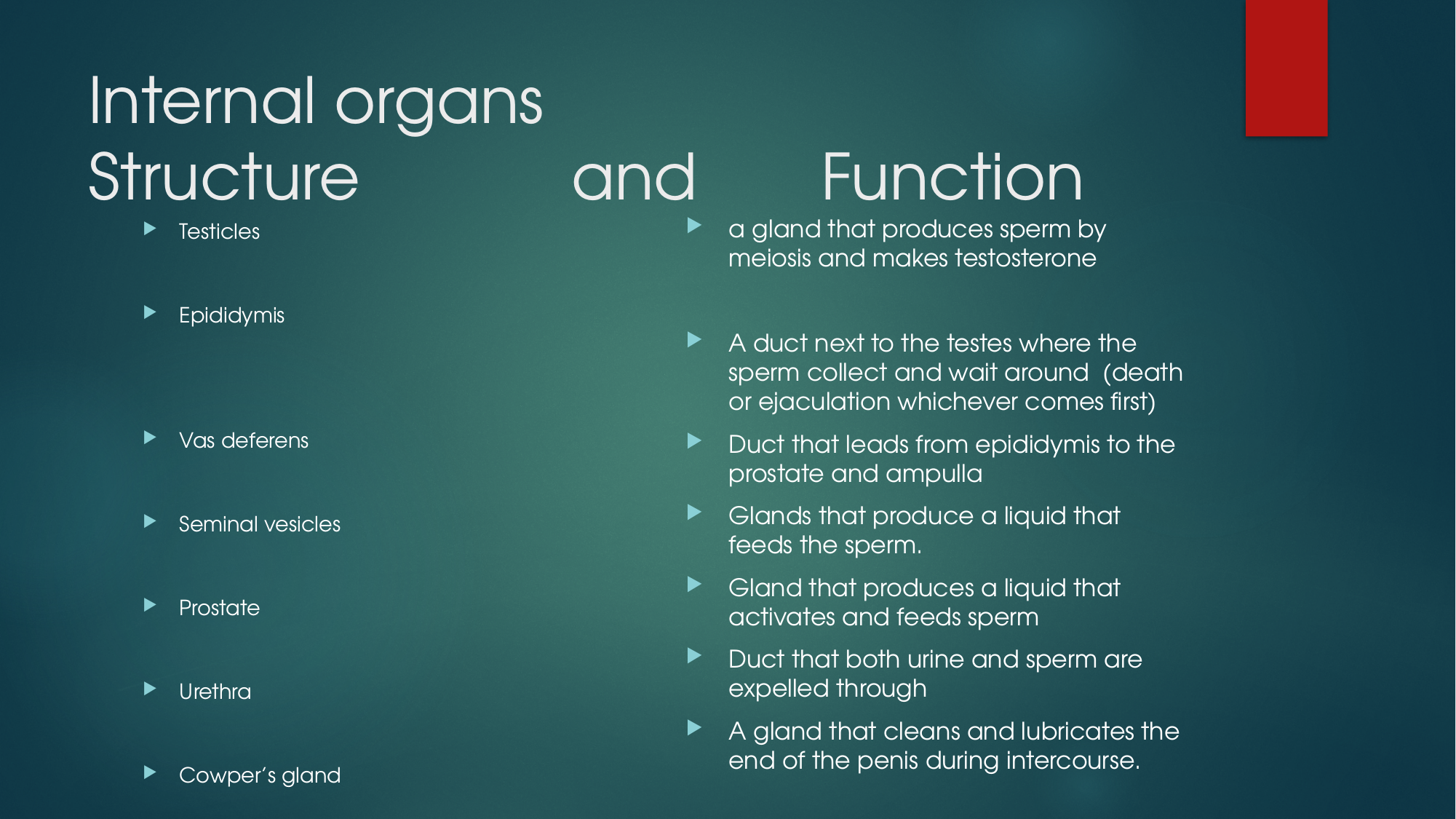

# Internal organs Structure            and       Function
a gland that produces sperm by meiosis and makes testosterone

A duct next to the testes where the sperm collect and wait around  (death or ejaculation whichever comes first)
Duct that leads from epididymis to the prostate and ampulla
Glands that produce a liquid that feeds the sperm.
Gland that produces a liquid that activates and feeds sperm
Duct that both urine and sperm are expelled through
A gland that cleans and lubricates the end of the penis during intercourse.
Testicles

Epididymis

Vas deferens

Seminal vesicles

Prostate

Urethra

Cowper’s gland